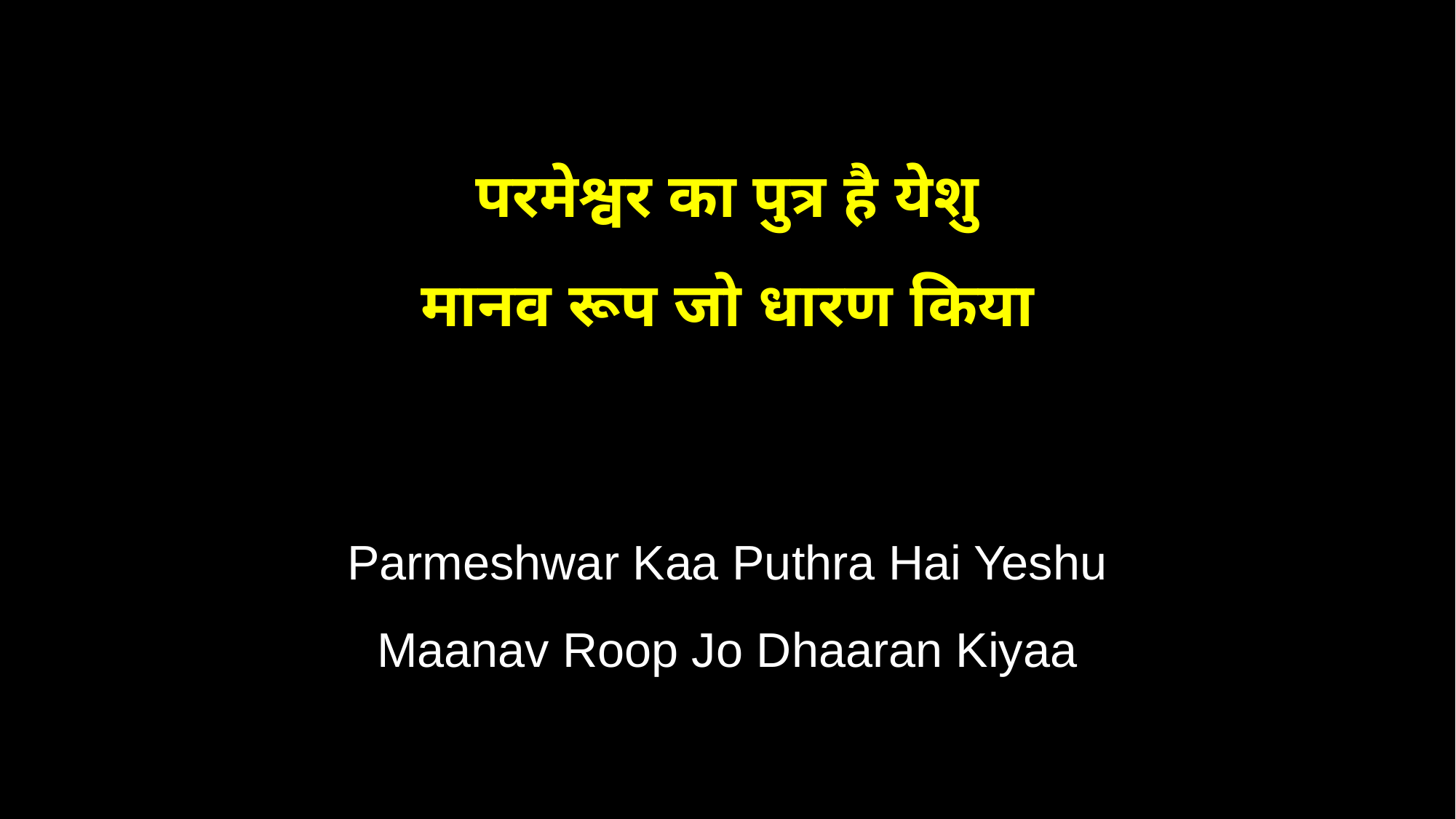

परमेश्वर का पुत्र है येशु
मानव रूप जो धारण किया
Parmeshwar Kaa Puthra Hai Yeshu
Maanav Roop Jo Dhaaran Kiyaa